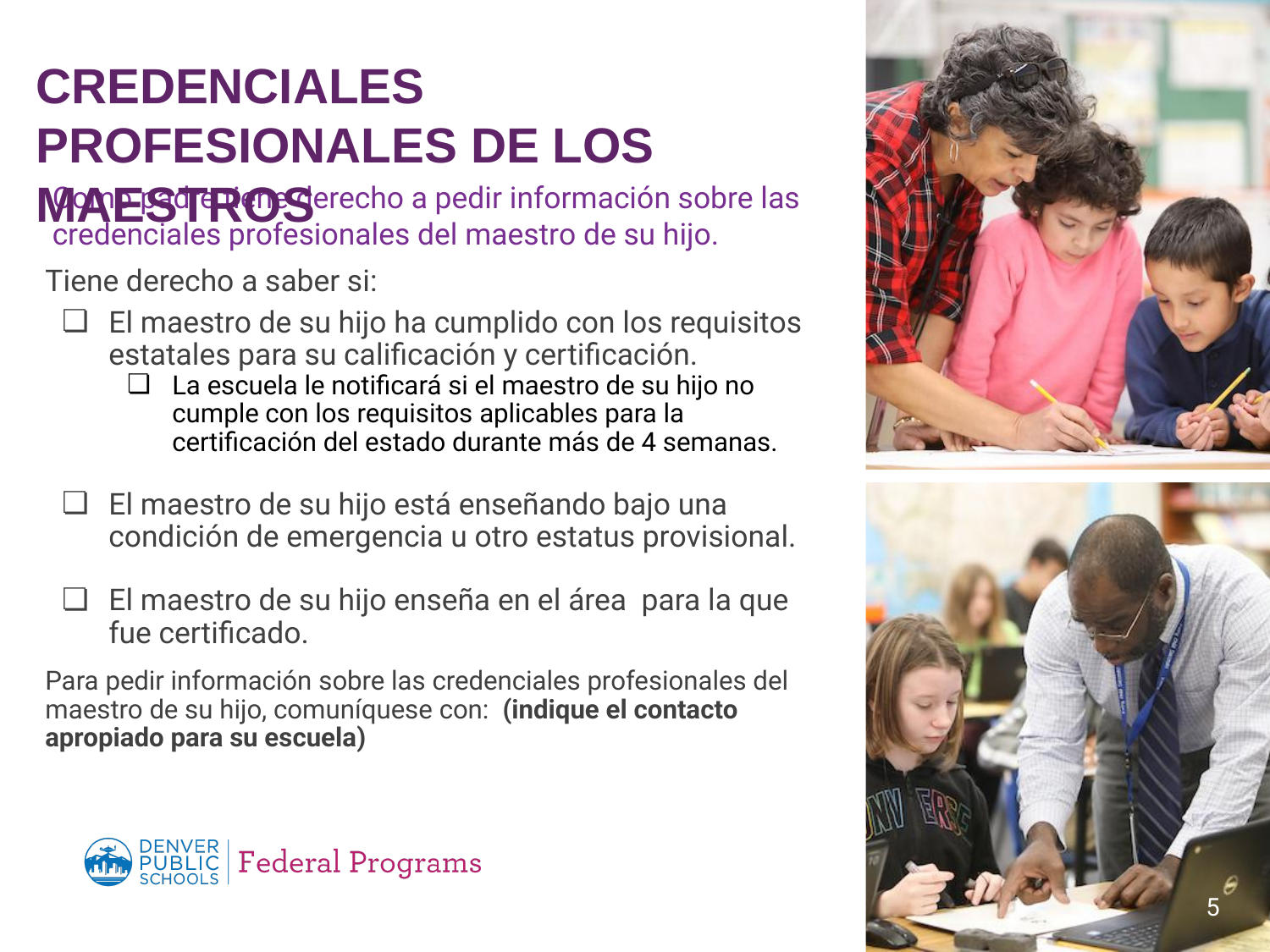

# CREDENCIALES PROFESIONALES DE LOS MAESTROS
Como padre tiene derecho a pedir información sobre las credenciales profesionales del maestro de su hijo.
Tiene derecho a saber si:
El maestro de su hijo ha cumplido con los requisitos estatales para su calificación y certificación.
La escuela le notificará si el maestro de su hijo no cumple con los requisitos aplicables para la certificación del estado durante más de 4 semanas.

El maestro de su hijo está enseñando bajo una condición de emergencia u otro estatus provisional.

El maestro de su hijo enseña en el área  para la que fue certificado.
Para pedir información sobre las credenciales profesionales del maestro de su hijo, comuníquese con:  (indique el contacto apropiado para su escuela)